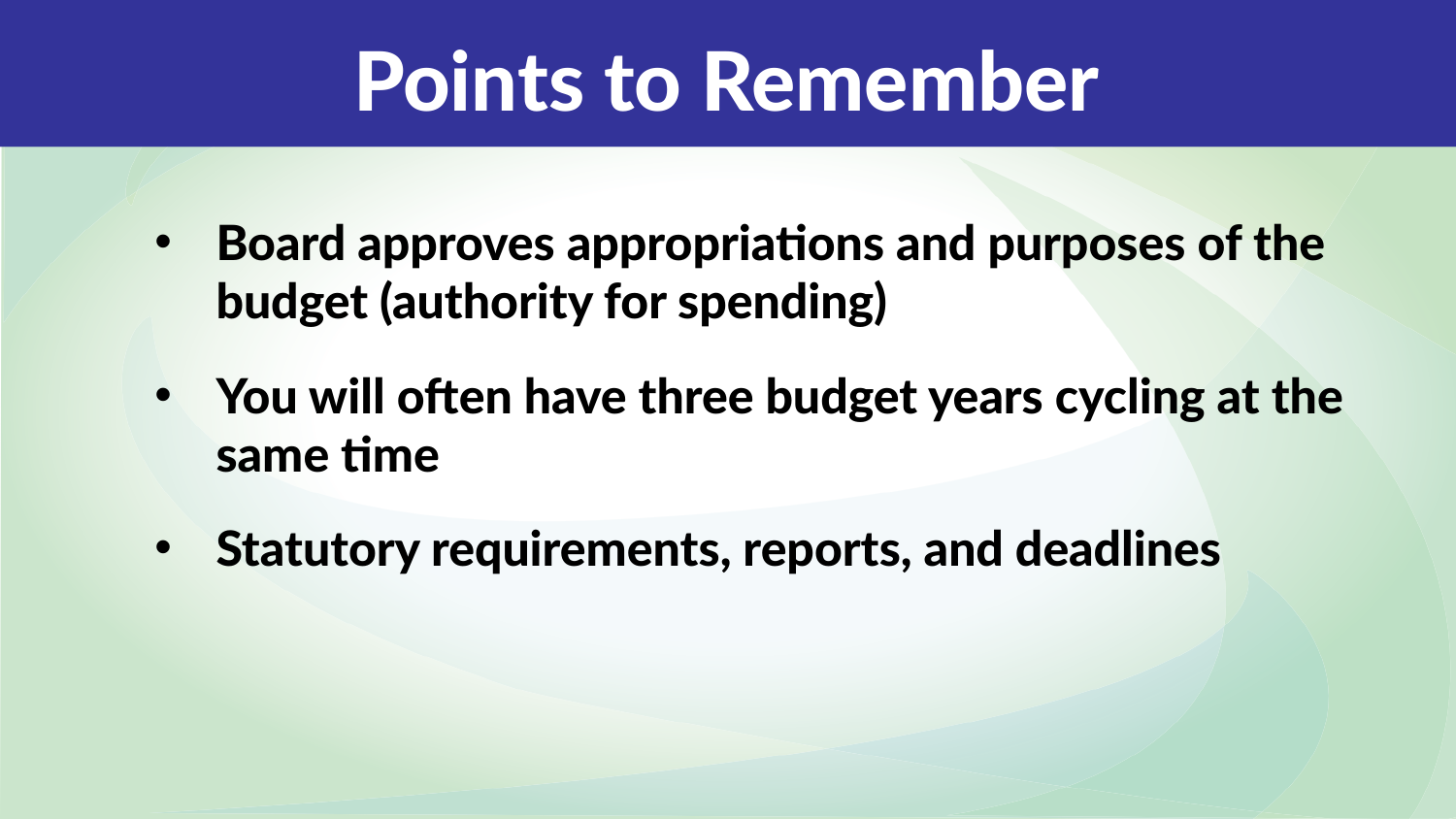

Points to Remember
Board approves appropriations and purposes of the budget (authority for spending)
You will often have three budget years cycling at the same time
Statutory requirements, reports, and deadlines